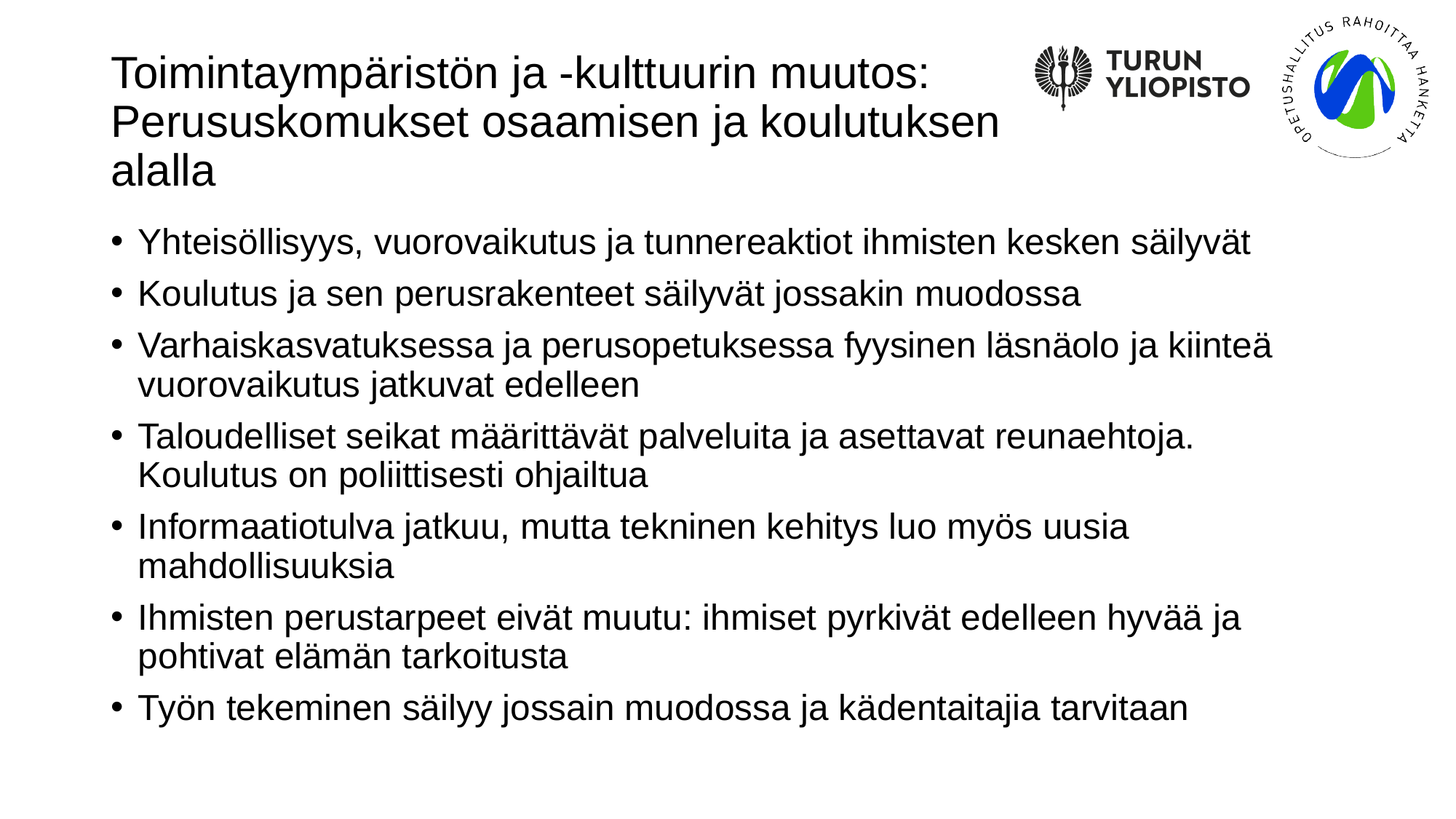

# Toimintaympäristön ja -kulttuurin muutos: Perususkomukset osaamisen ja koulutuksen alalla
Yhteisöllisyys, vuorovaikutus ja tunnereaktiot ihmisten kesken säilyvät
Koulutus ja sen perusrakenteet säilyvät jossakin muodossa
Varhaiskasvatuksessa ja perusopetuksessa fyysinen läsnäolo ja kiinteä vuorovaikutus jatkuvat edelleen
Taloudelliset seikat määrittävät palveluita ja asettavat reunaehtoja. Koulutus on poliittisesti ohjailtua
Informaatiotulva jatkuu, mutta tekninen kehitys luo myös uusia mahdollisuuksia
Ihmisten perustarpeet eivät muutu: ihmiset pyrkivät edelleen hyvää ja pohtivat elämän tarkoitusta
Työn tekeminen säilyy jossain muodossa ja kädentaitajia tarvitaan